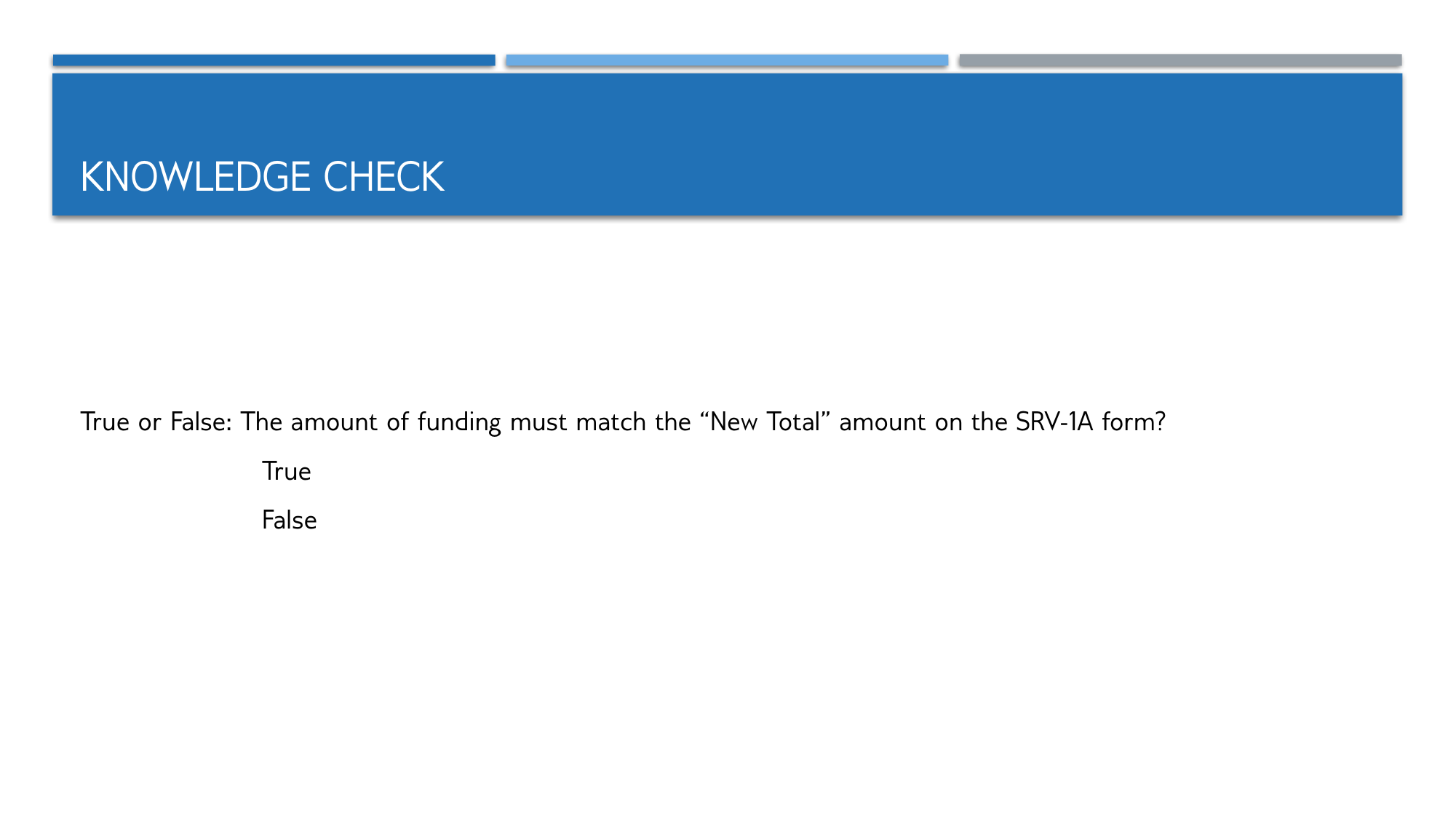

# KNOWLEDGE Check
True or False: The amount of funding must match the “New Total” amount on the SRV-1A form?
	True
	False